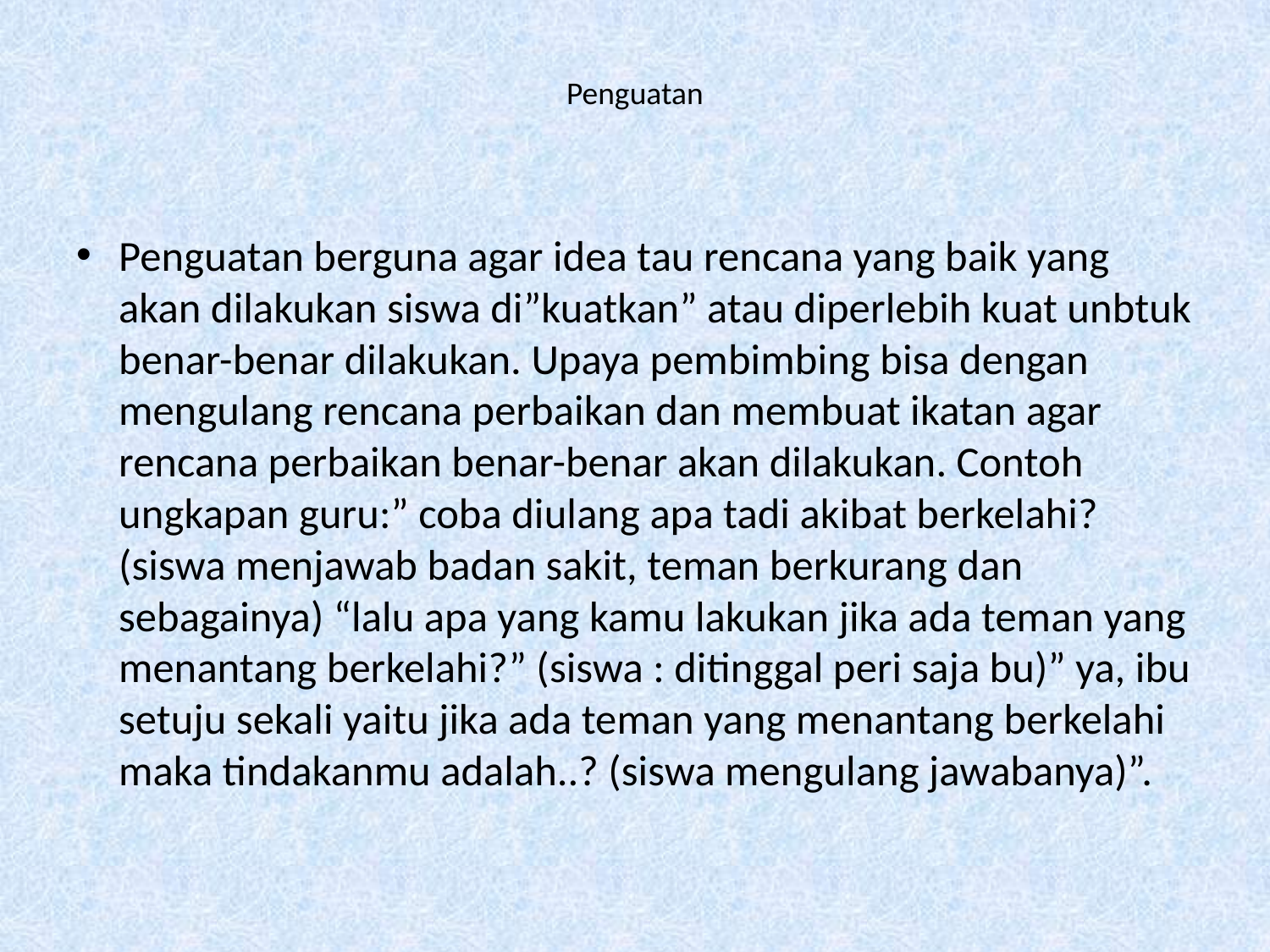

# Penguatan
Penguatan berguna agar idea tau rencana yang baik yang akan dilakukan siswa di”kuatkan” atau diperlebih kuat unbtuk benar-benar dilakukan. Upaya pembimbing bisa dengan mengulang rencana perbaikan dan membuat ikatan agar rencana perbaikan benar-benar akan dilakukan. Contoh ungkapan guru:” coba diulang apa tadi akibat berkelahi? (siswa menjawab badan sakit, teman berkurang dan sebagainya) “lalu apa yang kamu lakukan jika ada teman yang menantang berkelahi?” (siswa : ditinggal peri saja bu)” ya, ibu setuju sekali yaitu jika ada teman yang menantang berkelahi maka tindakanmu adalah..? (siswa mengulang jawabanya)”.